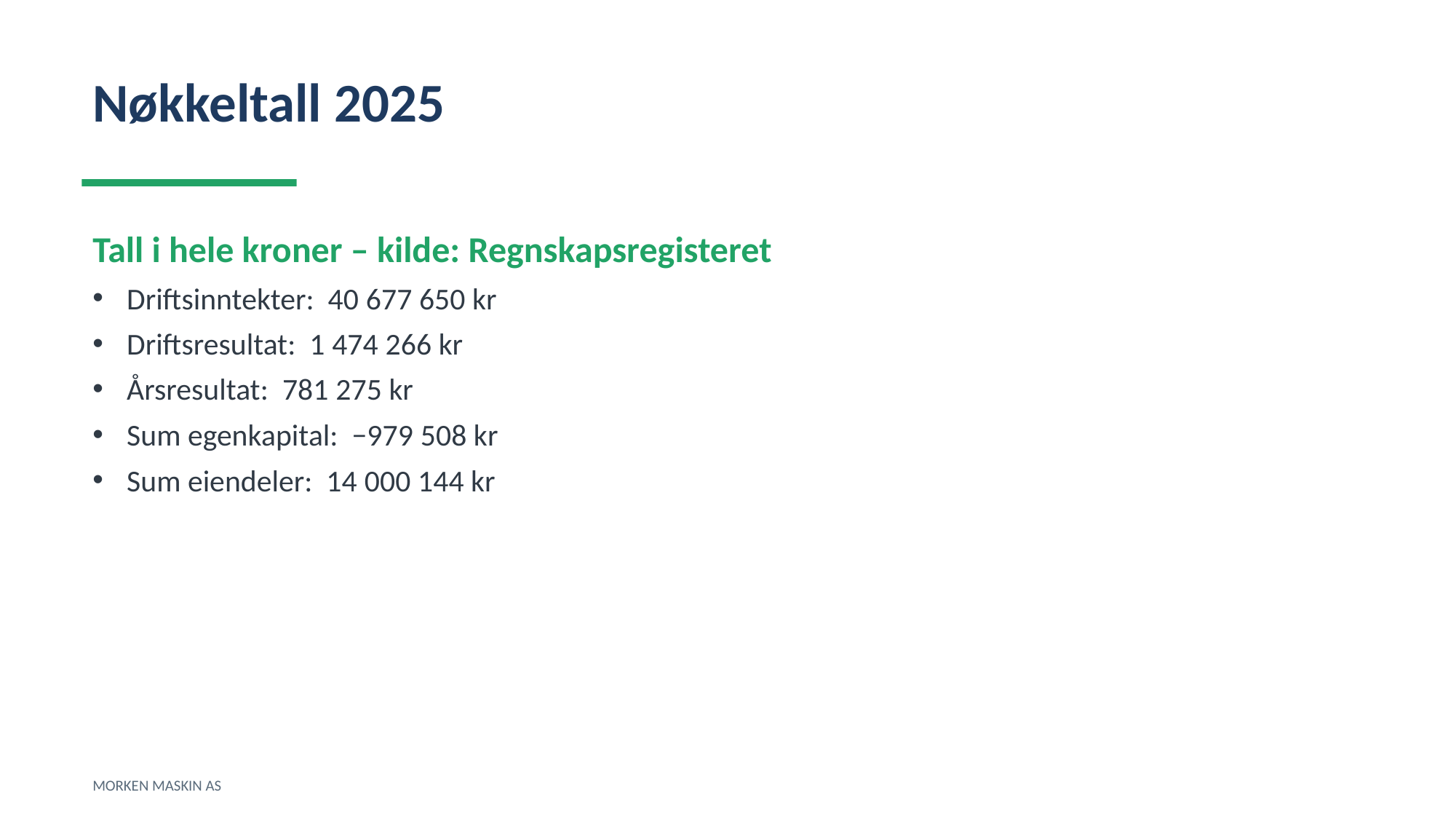

Nøkkeltall 2025

Tall i hele kroner – kilde: Regnskapsregisteret
Driftsinntekter:  40 677 650 kr
Driftsresultat:  1 474 266 kr
Årsresultat:  781 275 kr
Sum egenkapital:  −979 508 kr
Sum eiendeler:  14 000 144 kr
MORKEN MASKIN AS